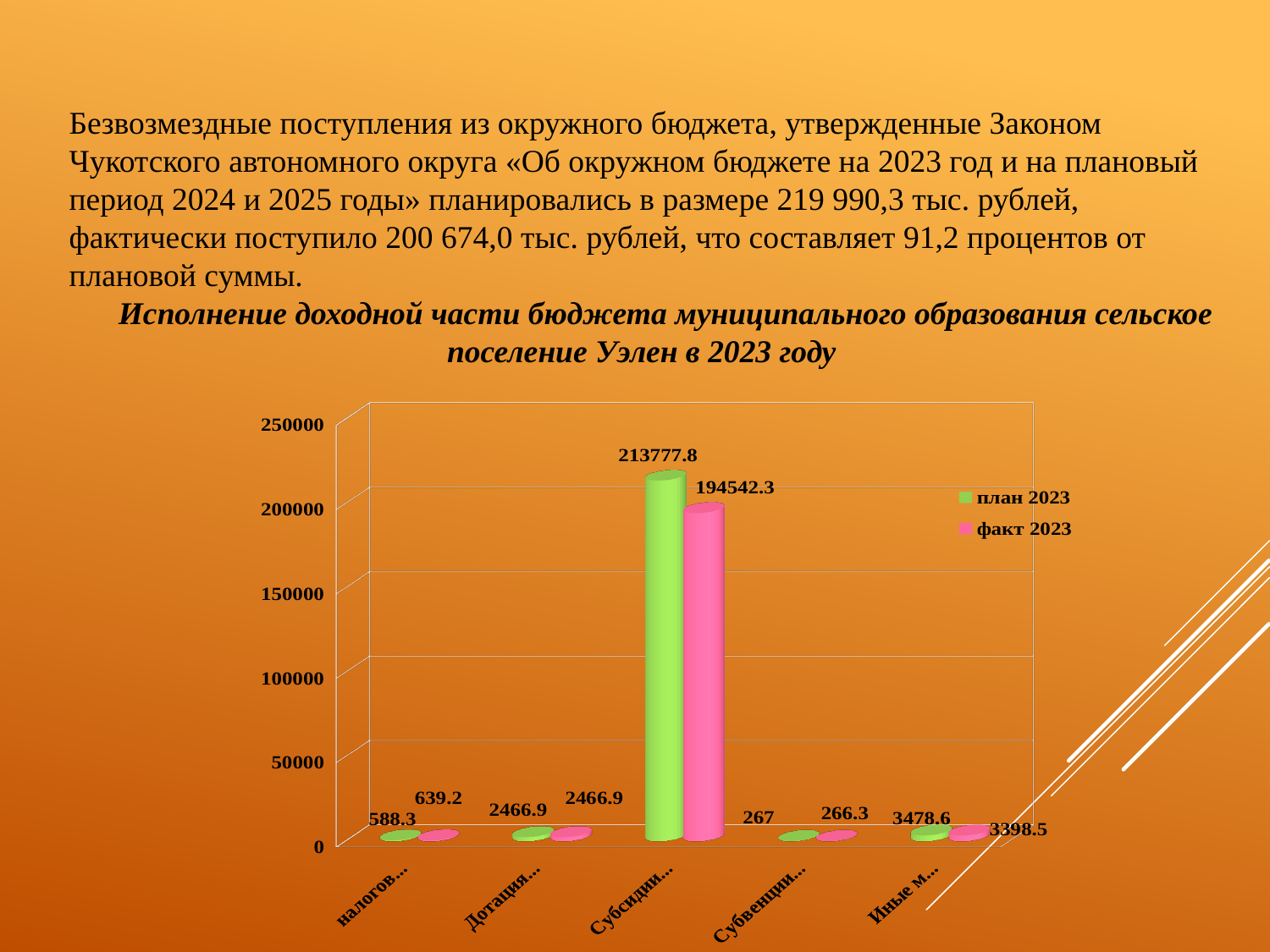

Безвозмездные поступления из окружного бюджета, утвержденные Законом Чукотского автономного округа «Об окружном бюджете на 2023 год и на плановый период 2024 и 2025 годы» планировались в размере 219 990,3 тыс. рублей, фактически поступило 200 674,0 тыс. рублей, что составляет 91,2 процентов от плановой суммы.
Исполнение доходной части бюджета муниципального образования сельское поселение Уэлен в 2023 году

[unsupported chart]